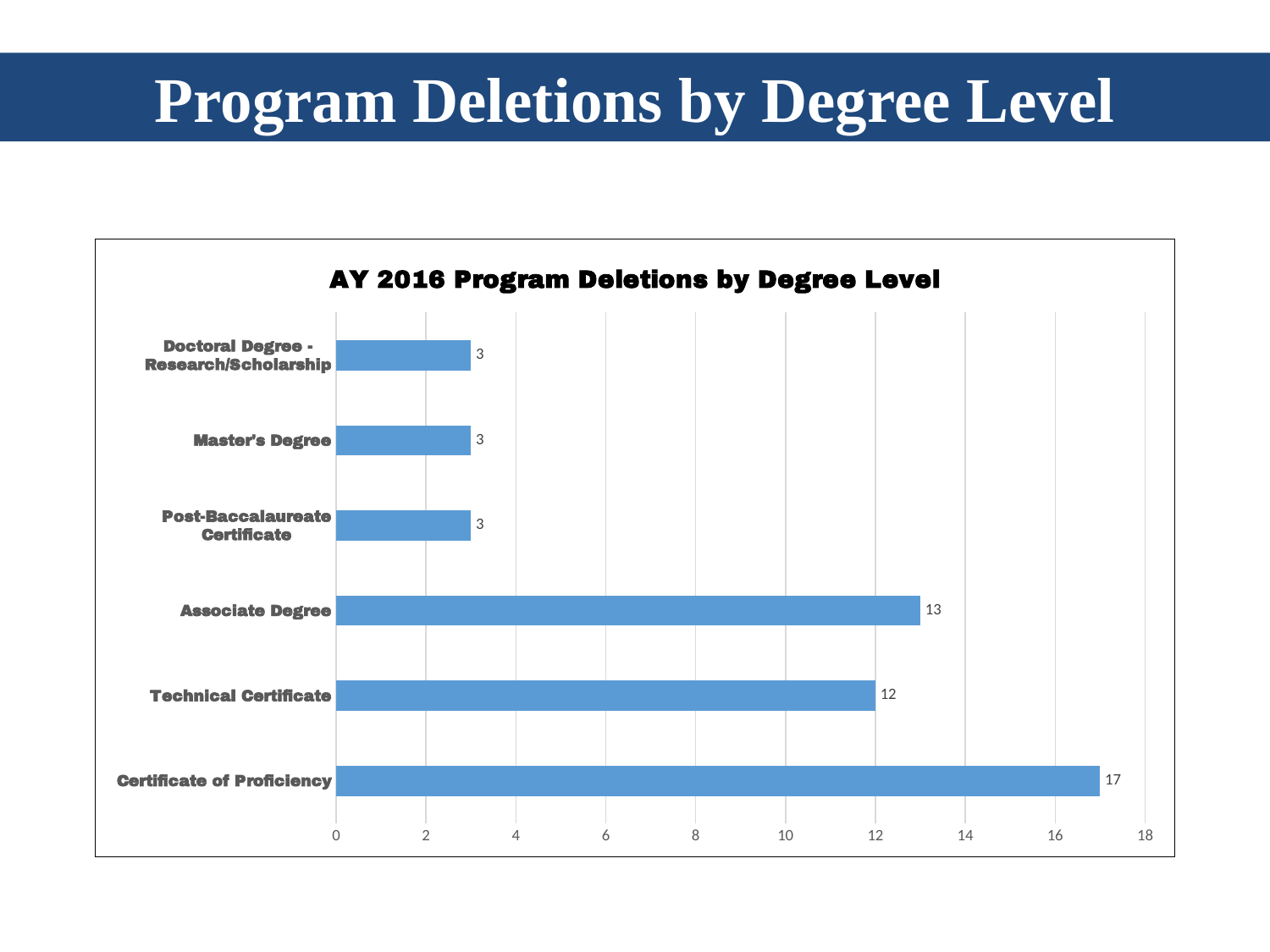

Program Deletions by Degree Level

### Chart: AY 2016 Program Deletions by Degree Level

| Category |  |
|---|---|
| Certificate of Proficiency | 17.0 |
| Technical Certificate | 12.0 |
| Associate Degree | 13.0 |
| Post-Baccalaureate Certificate | 3.0 |
| Master's Degree | 3.0 |
| Doctoral Degree - Research/Scholarship | 3.0 |